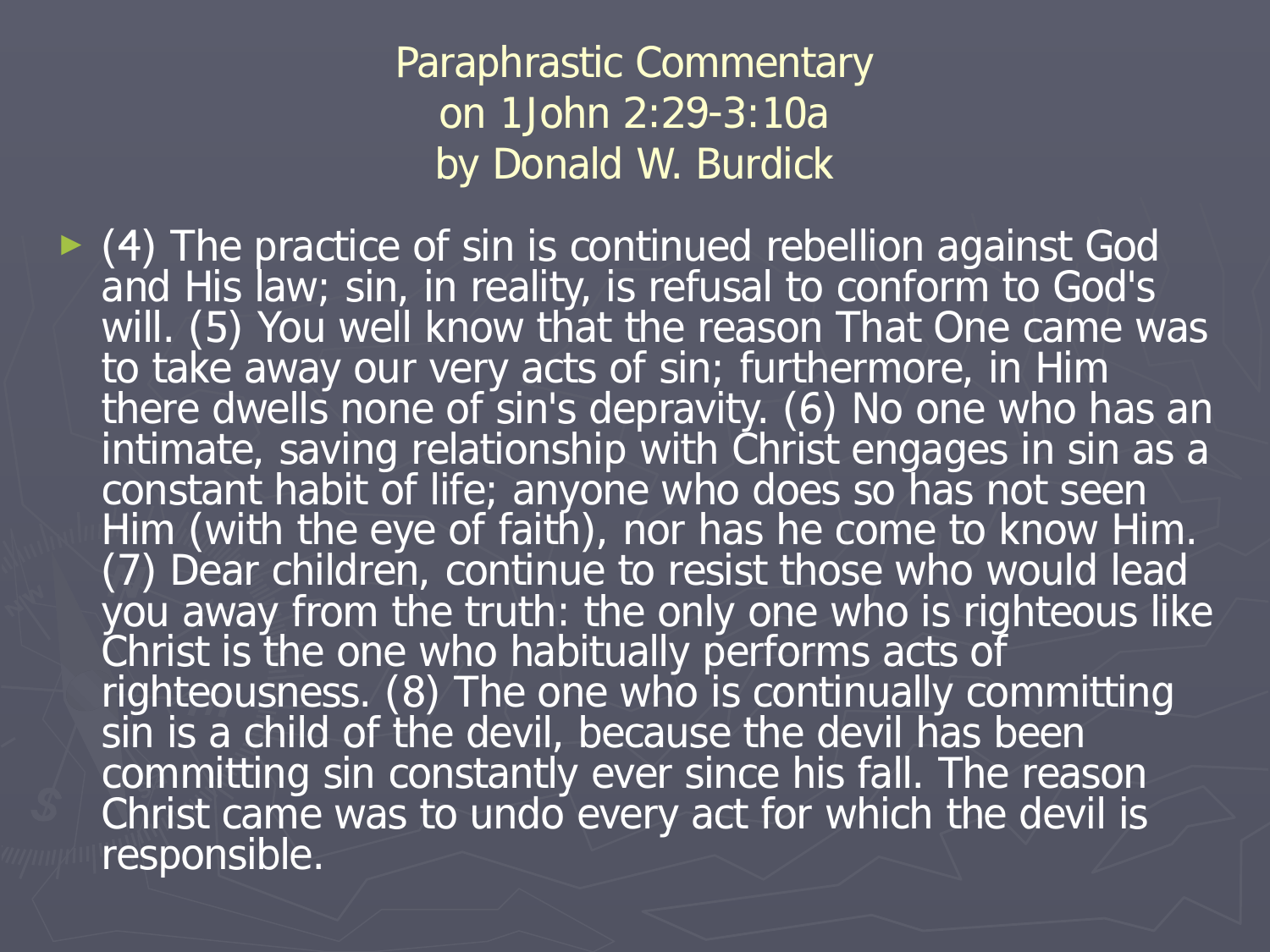

# Paraphrastic Commentary on 1John 2:29-3:10a by Donald W. Burdick
(4) The practice of sin is continued rebellion against God and His law; sin, in reality, is refusal to conform to God's will. (5) You well know that the reason That One came was to take away our very acts of sin; furthermore, in Him there dwells none of sin's depravity. (6) No one who has an intimate, saving relationship with Christ engages in sin as a constant habit of life; anyone who does so has not seen Him (with the eye of faith), nor has he come to know Him. (7) Dear children, continue to resist those who would lead you away from the truth: the only one who is righteous like Christ is the one who habitually performs acts of righteousness. (8) The one who is continually committing sin is a child of the devil, because the devil has been committing sin constantly ever since his fall. The reason Christ came was to undo every act for which the devil is responsible.